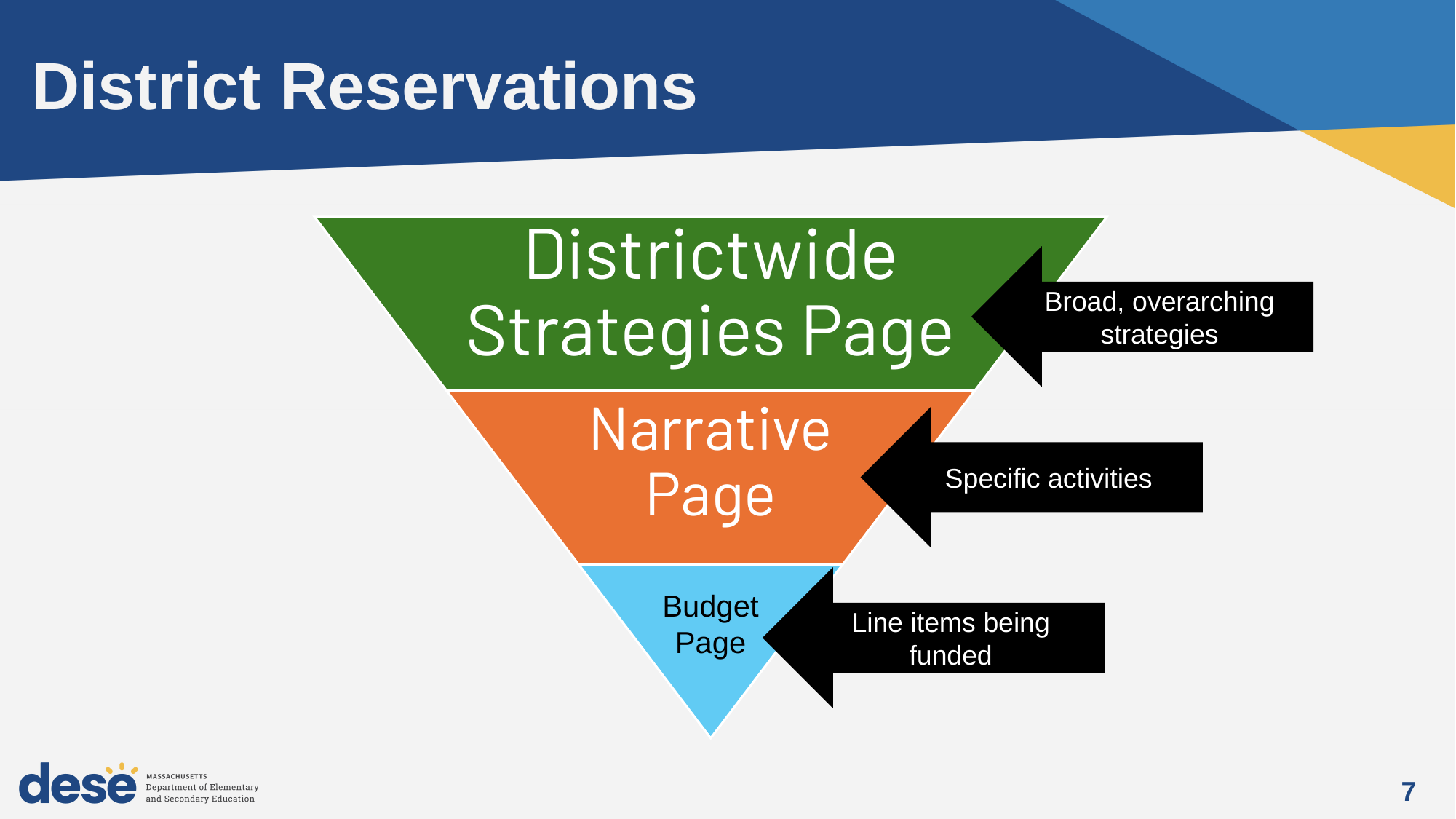

# District Reservations
Districtwide Strategies Page
Narrative Page

Broad, overarching strategies
Specific activities
Line items being funded
Budget Page
7